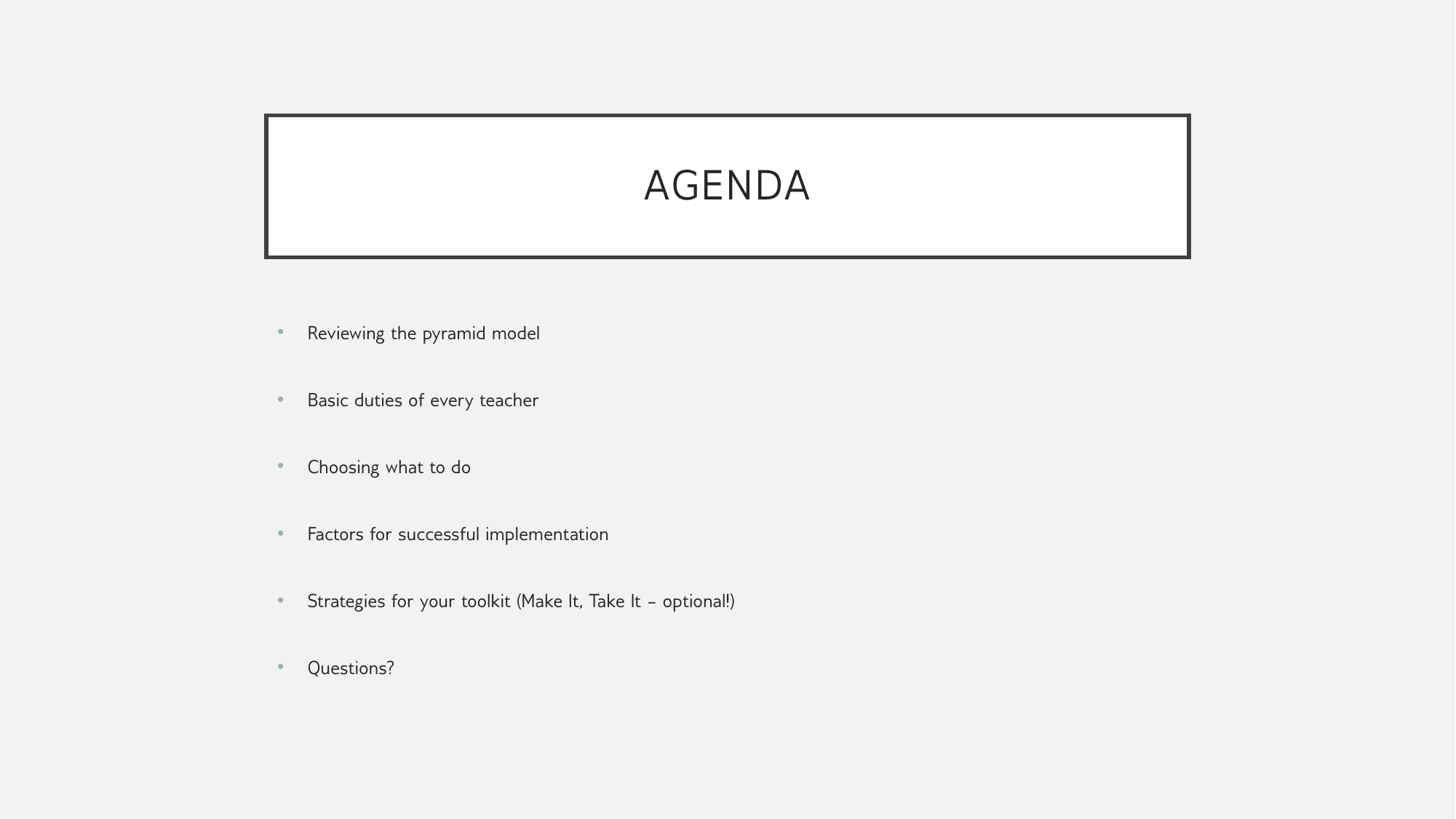

# agenda
Reviewing the pyramid model

Basic duties of every teacher

Choosing what to do

Factors for successful implementation

Strategies for your toolkit (Make It, Take It – optional!)

Questions?